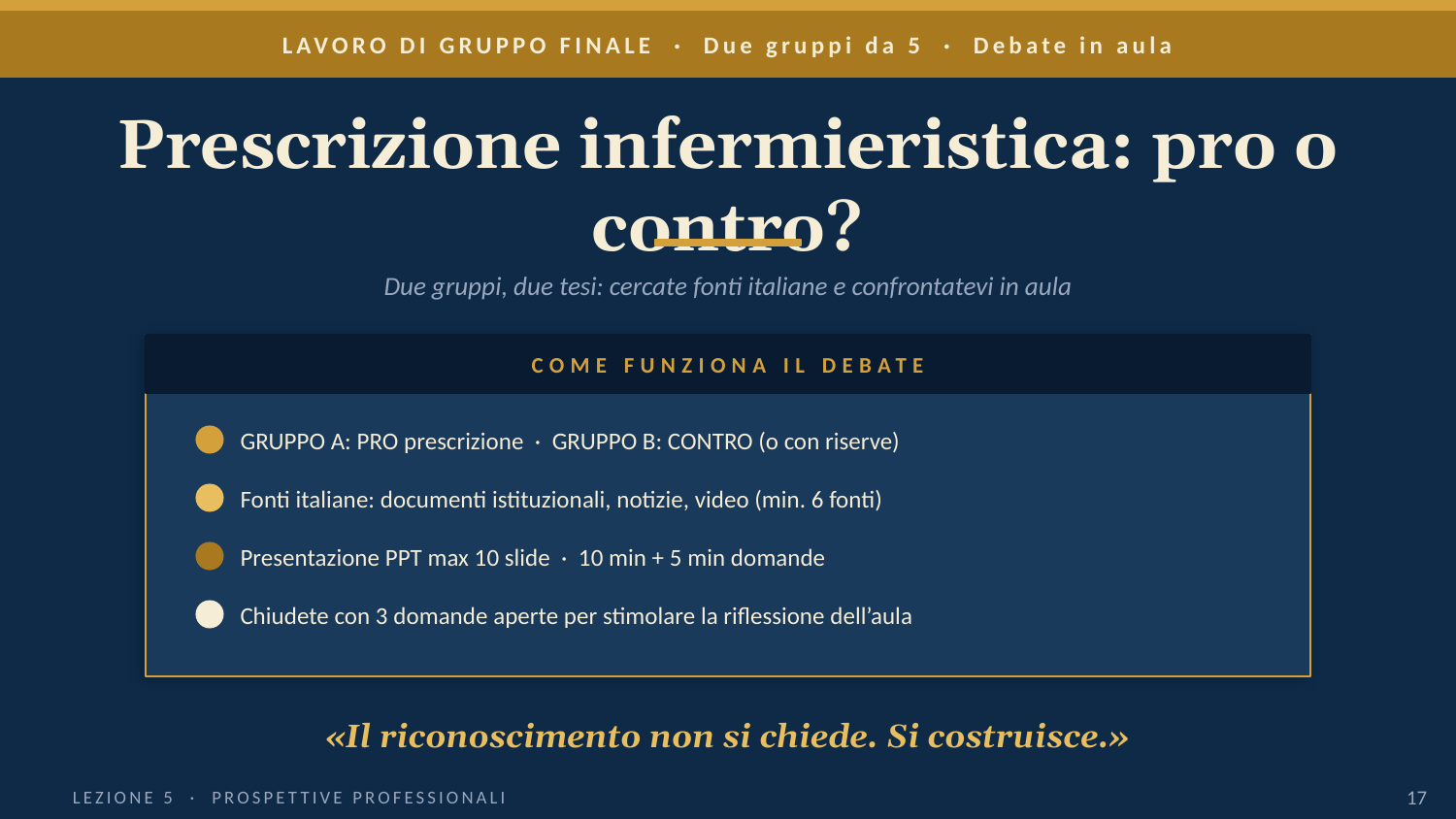

LAVORO DI GRUPPO FINALE  ·  Due gruppi da 5  ·  Debate in aula
Prescrizione infermieristica: pro o contro?

Due gruppi, due tesi: cercate fonti italiane e confrontatevi in aula

COME FUNZIONA IL DEBATE
GRUPPO A: PRO prescrizione  ·  GRUPPO B: CONTRO (o con riserve)

Fonti italiane: documenti istituzionali, notizie, video (min. 6 fonti)

Presentazione PPT max 10 slide  ·  10 min + 5 min domande

Chiudete con 3 domande aperte per stimolare la riflessione dell’aula

«Il riconoscimento non si chiede. Si costruisce.»
LEZIONE 5  ·  PROSPETTIVE PROFESSIONALI
17